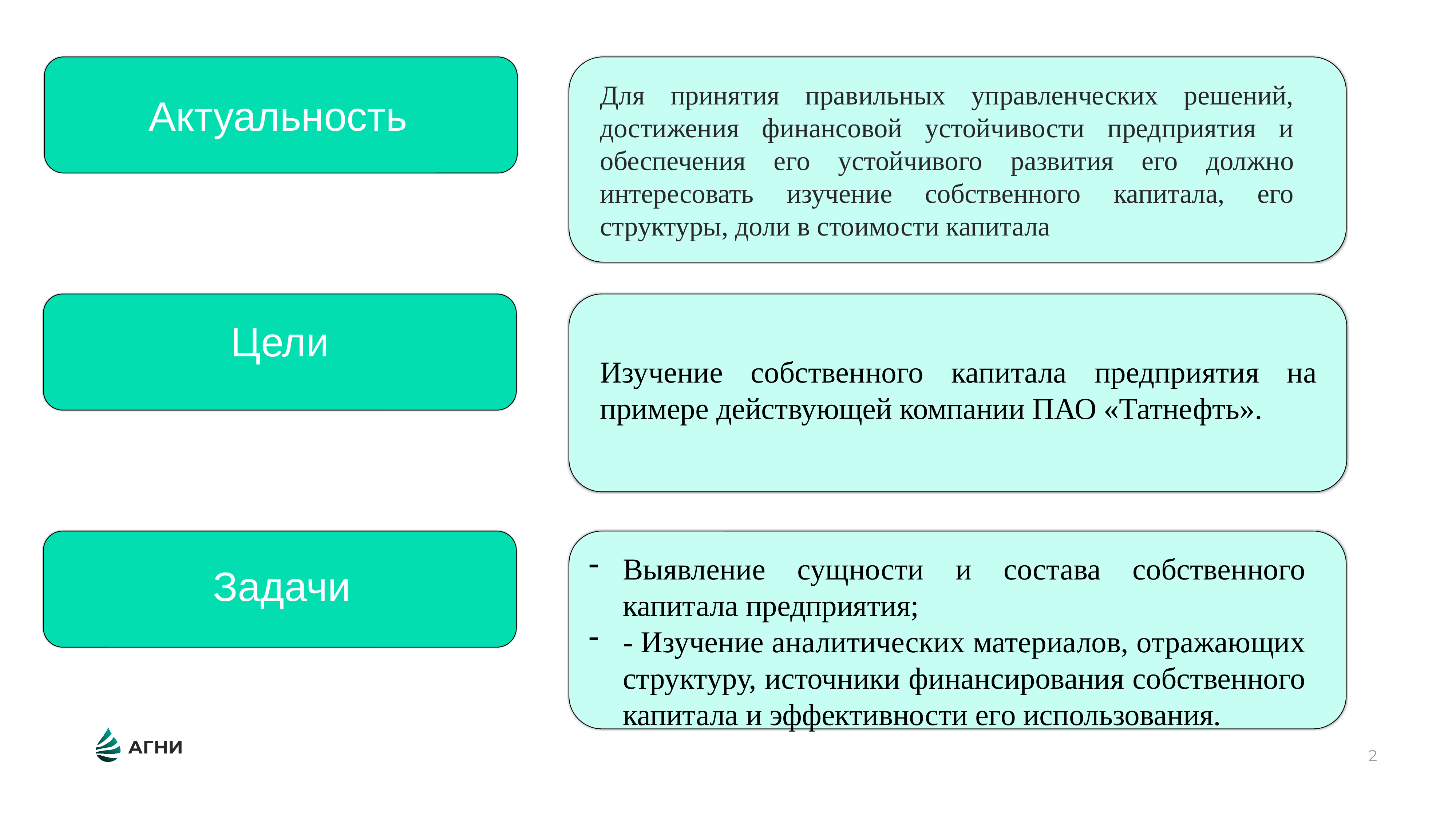

Для принятия правильных управленческих решений, достижения финансовой устойчивости предприятия и обеспечения его устойчивого развития его должно интересовать изучение собственного капитала, его структуры, доли в стоимости капитала
Актуальность

Цели
Изучение собственного капитала предприятия на примере действующей компании ПАО «Татнефть».

Выявление сущности и состава собственного капитала предприятия;
- Изучение аналитических материалов, отражающих структуру, источники финансирования собственного капитала и эффективности его использования.
Задачи
2